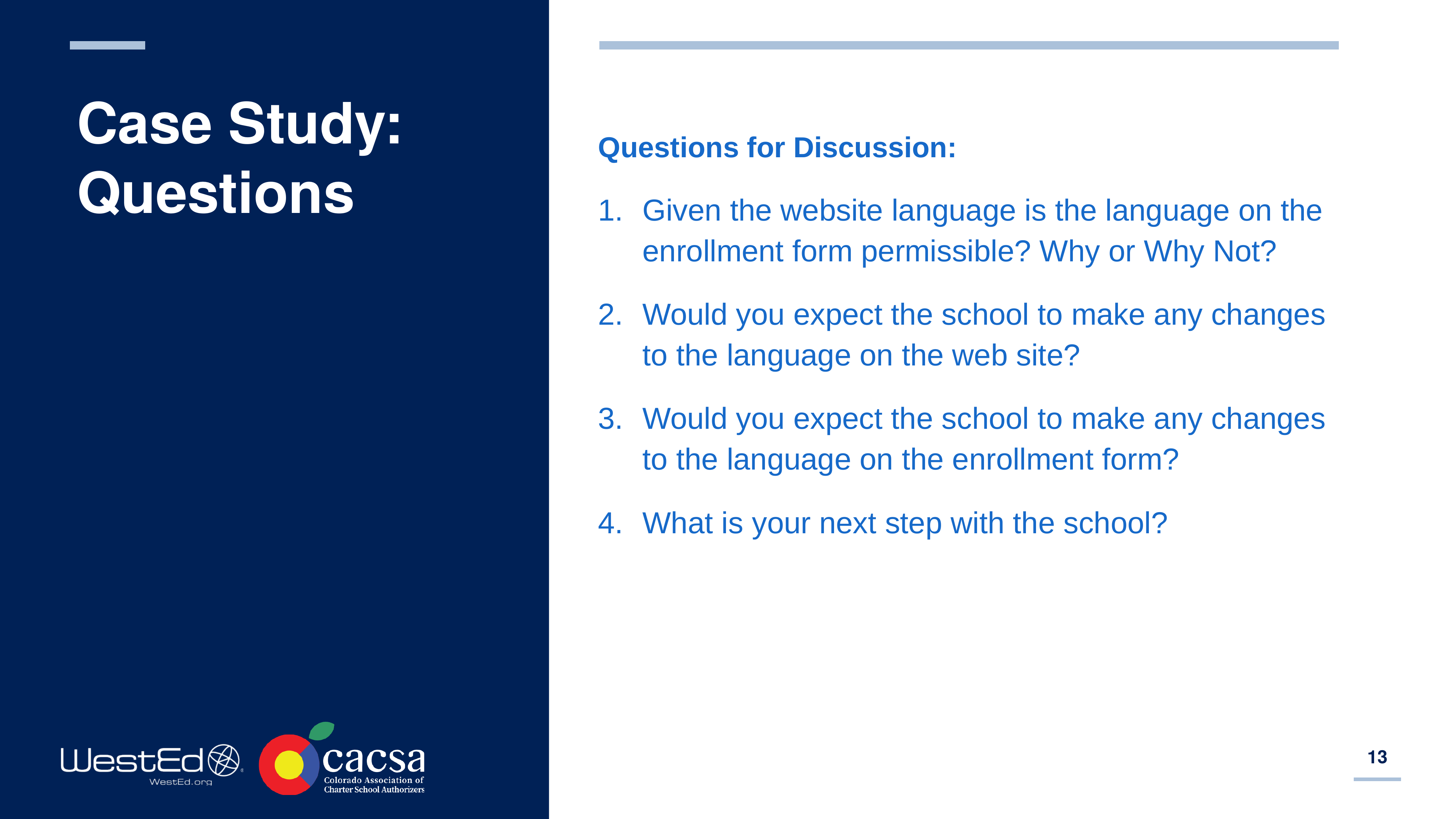

# Case Study: Questions
Questions for Discussion:
Given the website language is the language on the enrollment form permissible? Why or Why Not?
Would you expect the school to make any changes to the language on the web site?
Would you expect the school to make any changes to the language on the enrollment form?
What is your next step with the school?